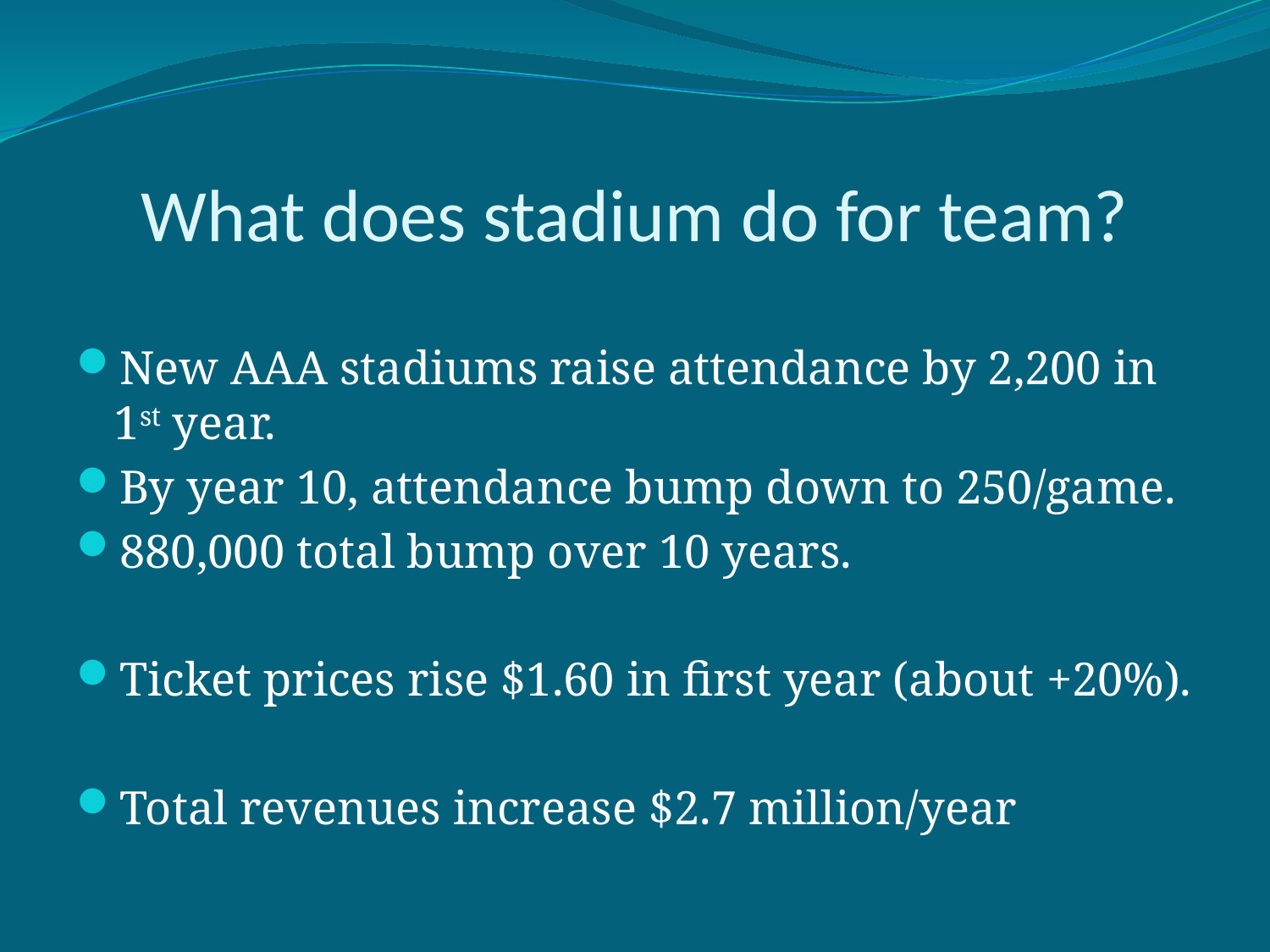

# What does stadium do for team?

New AAA stadiums raise attendance by 2,200 in 1st year.
By year 10, attendance bump down to 250/game.
880,000 total bump over 10 years.

Ticket prices rise $1.60 in first year (about +20%).

Total revenues increase $2.7 million/year